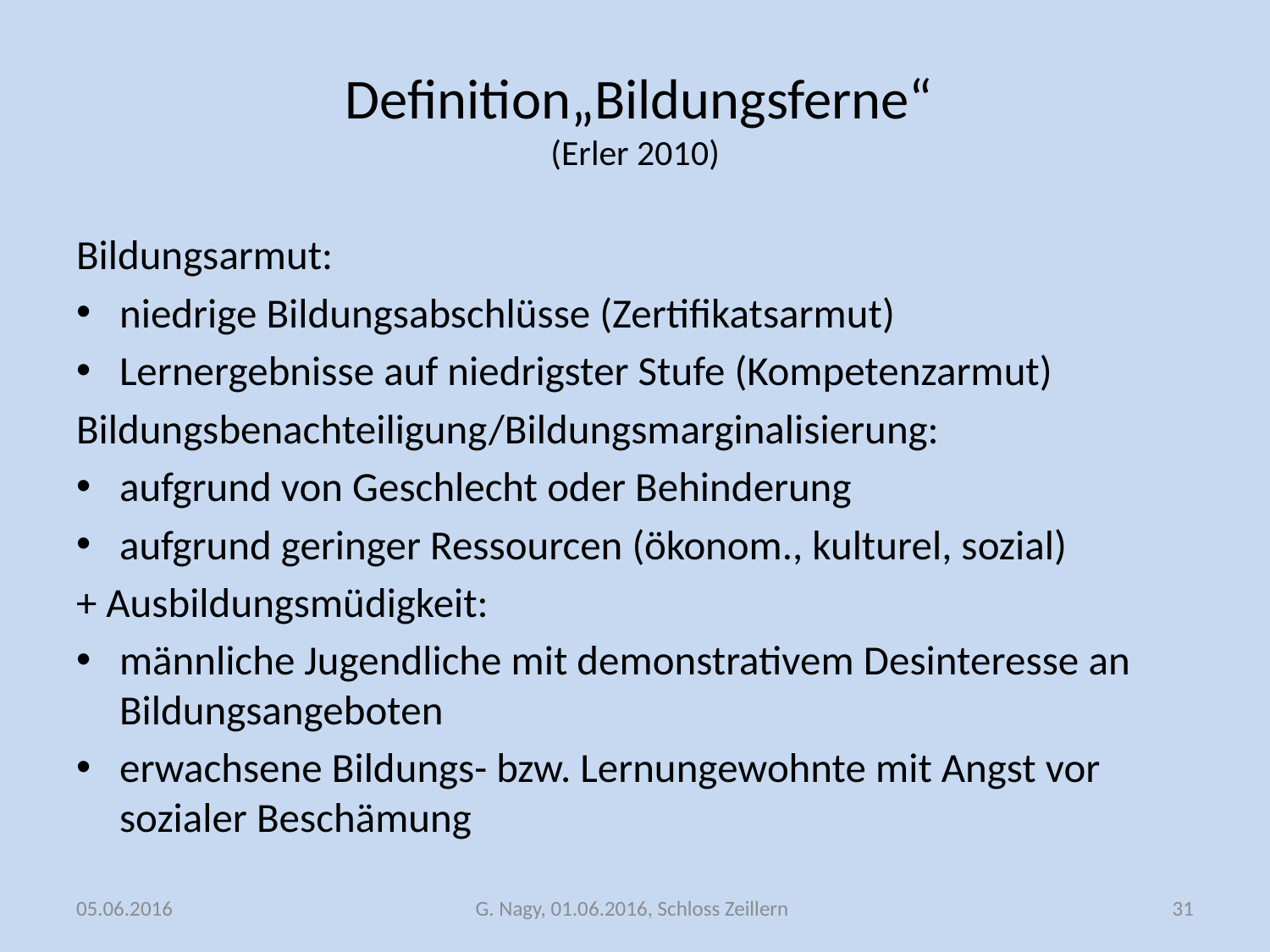

# Definition„Bildungsferne“ (Erler 2010)
Bildungsarmut:
niedrige Bildungsabschlüsse (Zertifikatsarmut)
Lernergebnisse auf niedrigster Stufe (Kompetenzarmut)
Bildungsbenachteiligung/Bildungsmarginalisierung:
aufgrund von Geschlecht oder Behinderung
aufgrund geringer Ressourcen (ökonom., kulturel, sozial)
+ Ausbildungsmüdigkeit:
männliche Jugendliche mit demonstrativem Desinteresse an Bildungsangeboten
erwachsene Bildungs- bzw. Lernungewohnte mit Angst vor sozialer Beschämung

05.06.2016
G. Nagy, 01.06.2016, Schloss Zeillern
31